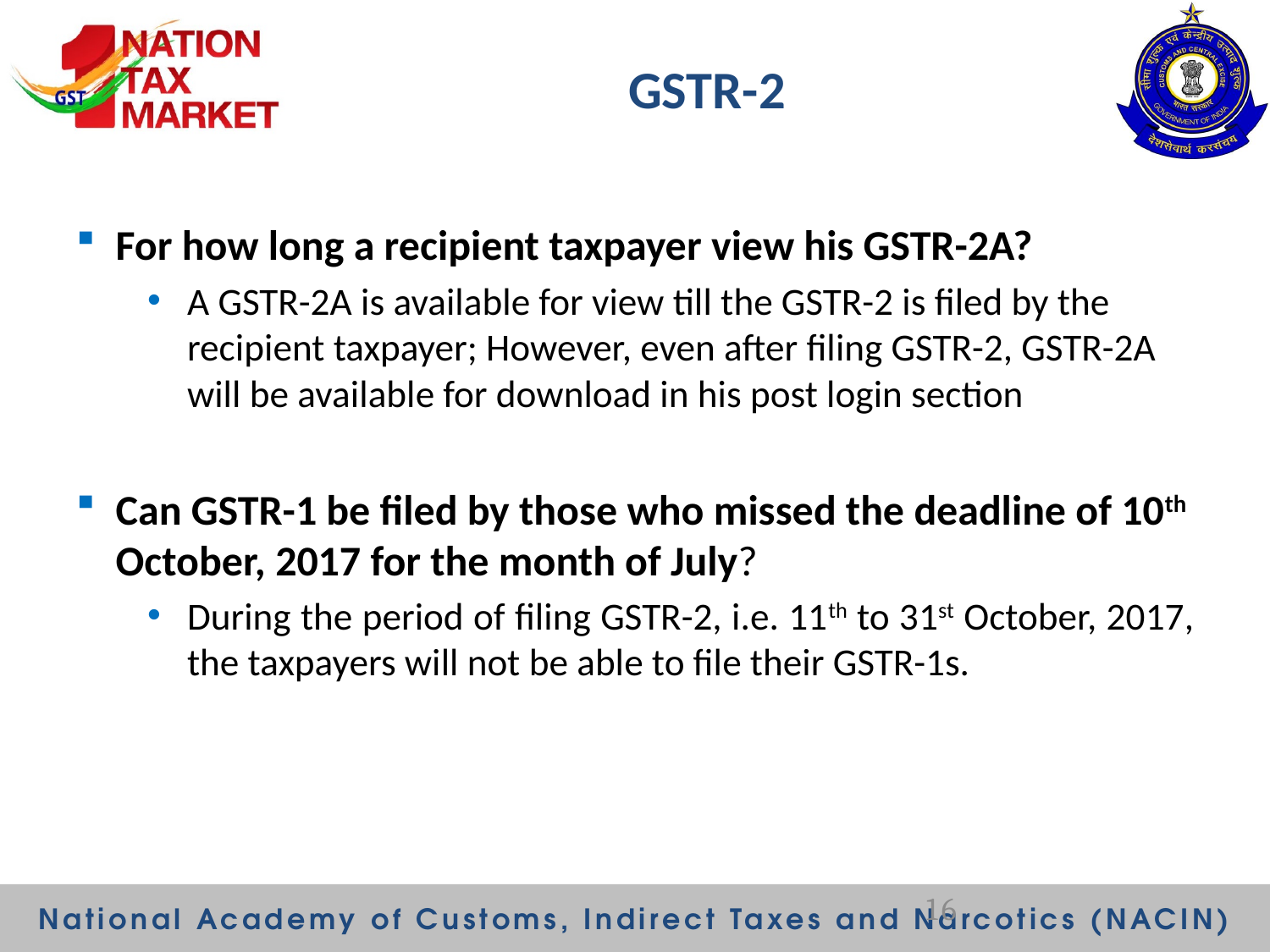

# GSTR-2
For how long a recipient taxpayer view his GSTR-2A?
A GSTR-2A is available for view till the GSTR-2 is filed by the recipient taxpayer; However, even after filing GSTR-2, GSTR-2A will be available for download in his post login section

Can GSTR-1 be filed by those who missed the deadline of 10th October, 2017 for the month of July?
During the period of filing GSTR-2, i.e. 11th to 31st October, 2017, the taxpayers will not be able to file their GSTR-1s.

16
National Academy of Customs, Indirect Taxes and Narcotics (NACIN)